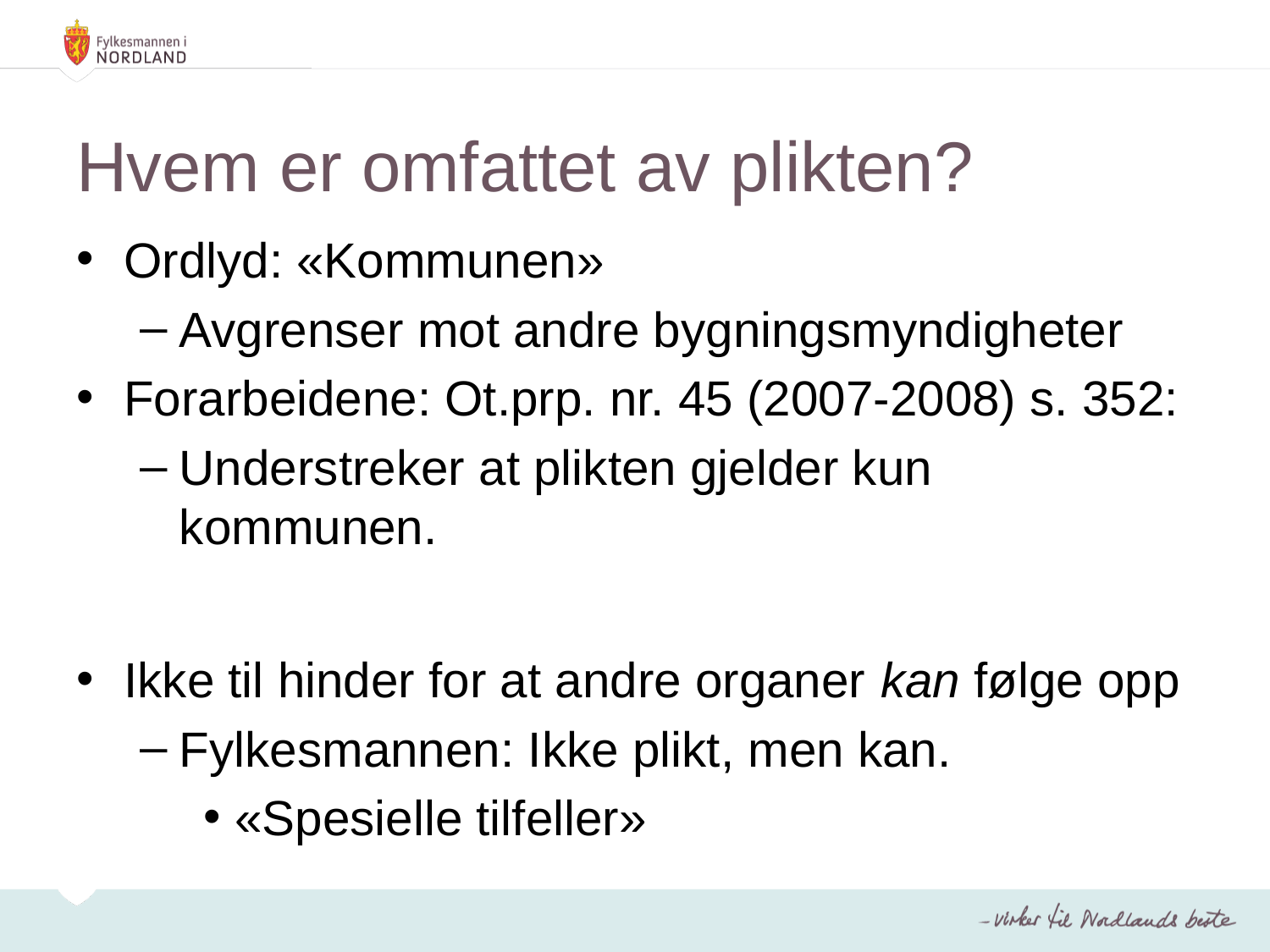

# Hvem er omfattet av plikten?
Ordlyd: «Kommunen»
Avgrenser mot andre bygningsmyndigheter
Forarbeidene: Ot.prp. nr. 45 (2007-2008) s. 352:
Understreker at plikten gjelder kun kommunen.

Ikke til hinder for at andre organer kan følge opp
Fylkesmannen: Ikke plikt, men kan.
«Spesielle tilfeller»